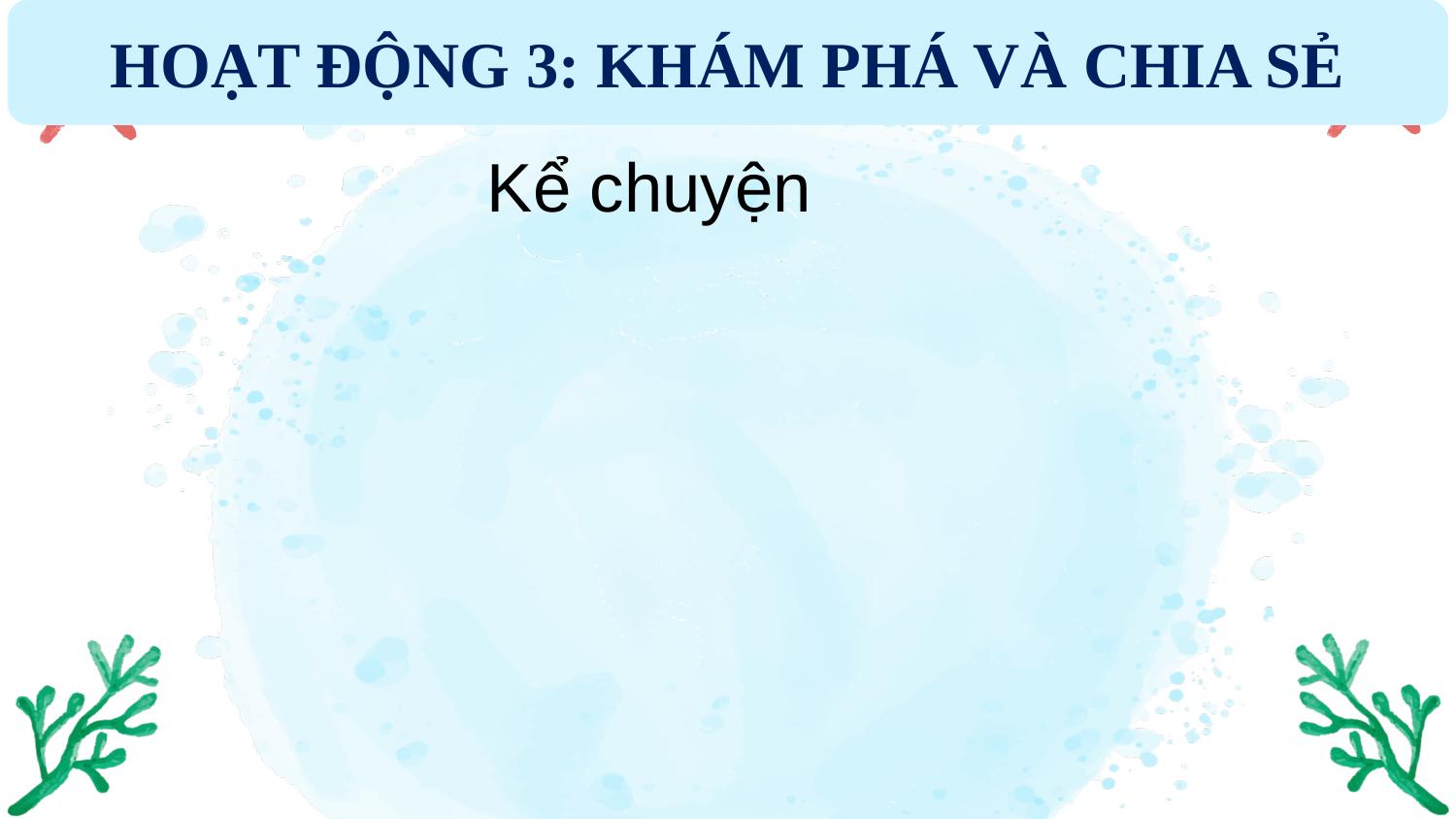

HOẠT ĐỘNG 3: KHÁM PHÁ VÀ CHIA SẺ
Kể chuyện